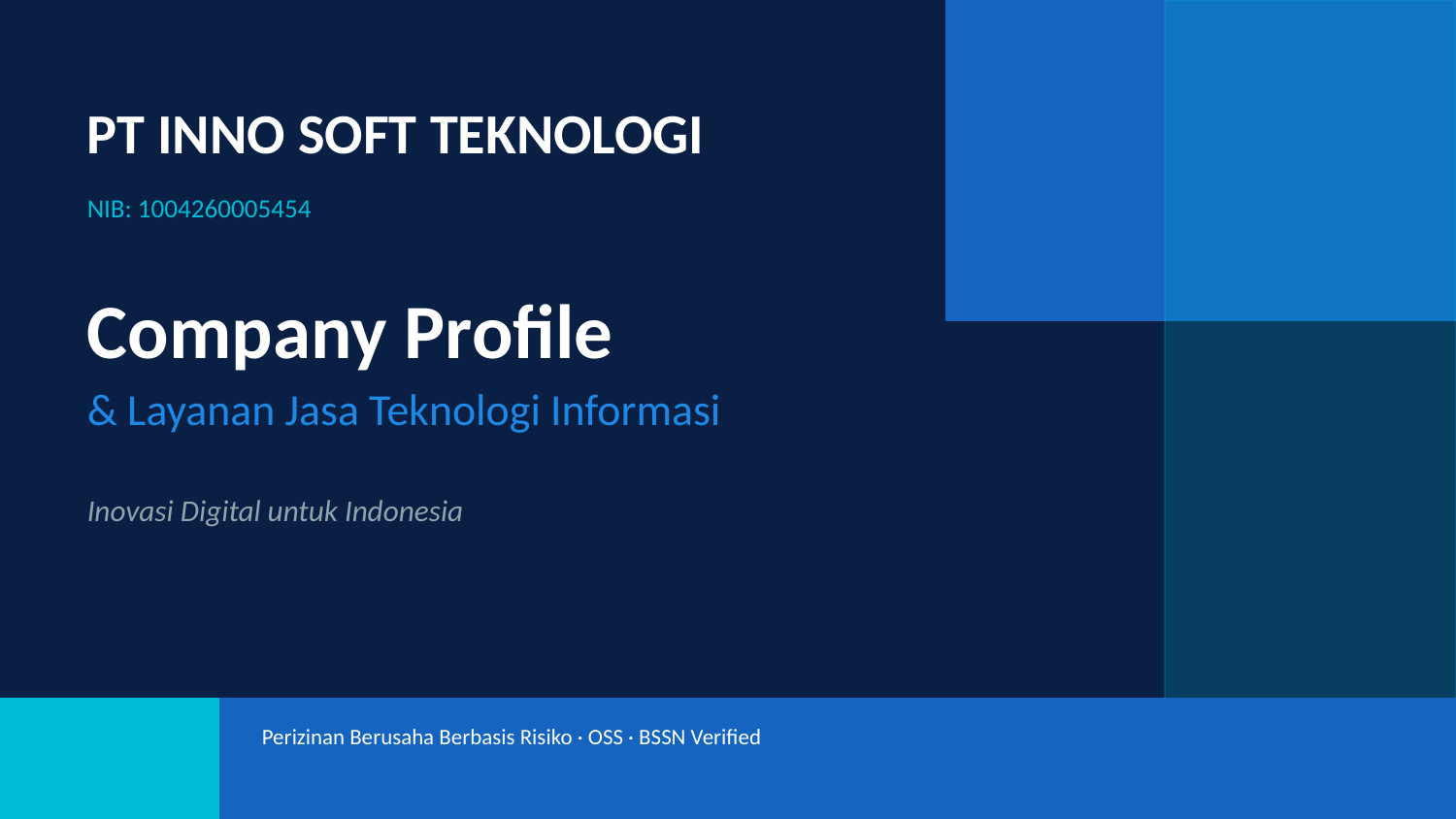

PT INNO SOFT TEKNOLOGI
NIB: 1004260005454
Company Profile
& Layanan Jasa Teknologi Informasi
Inovasi Digital untuk Indonesia

Perizinan Berusaha Berbasis Risiko · OSS · BSSN Verified